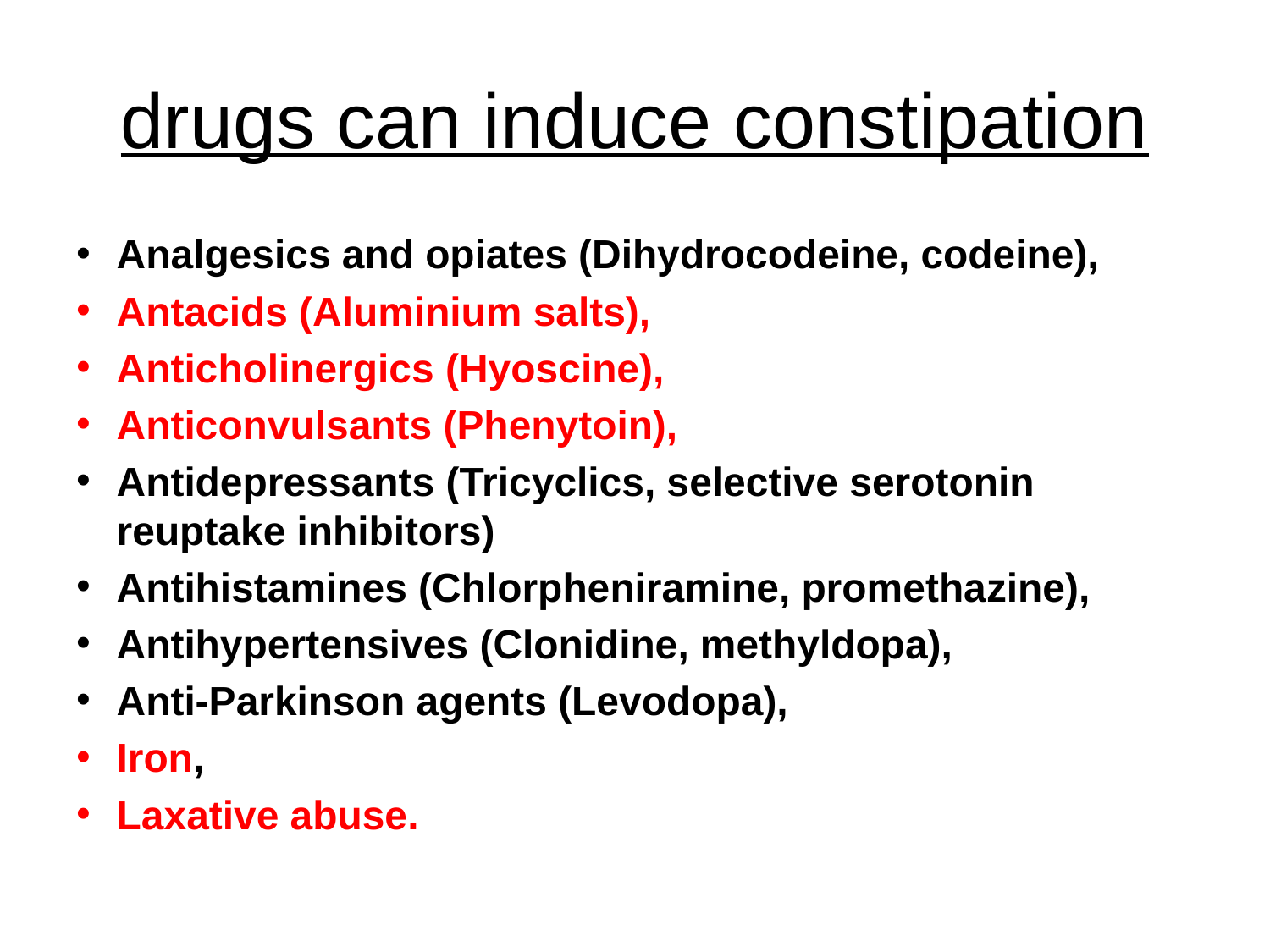

# drugs can induce constipation
Analgesics and opiates (Dihydrocodeine, codeine),
Antacids (Aluminium salts),
Anticholinergics (Hyoscine),
Anticonvulsants (Phenytoin),
Antidepressants (Tricyclics, selective serotonin reuptake inhibitors)
Antihistamines (Chlorpheniramine, promethazine),
Antihypertensives (Clonidine, methyldopa),
Anti-Parkinson agents (Levodopa),
Iron,
Laxative abuse.